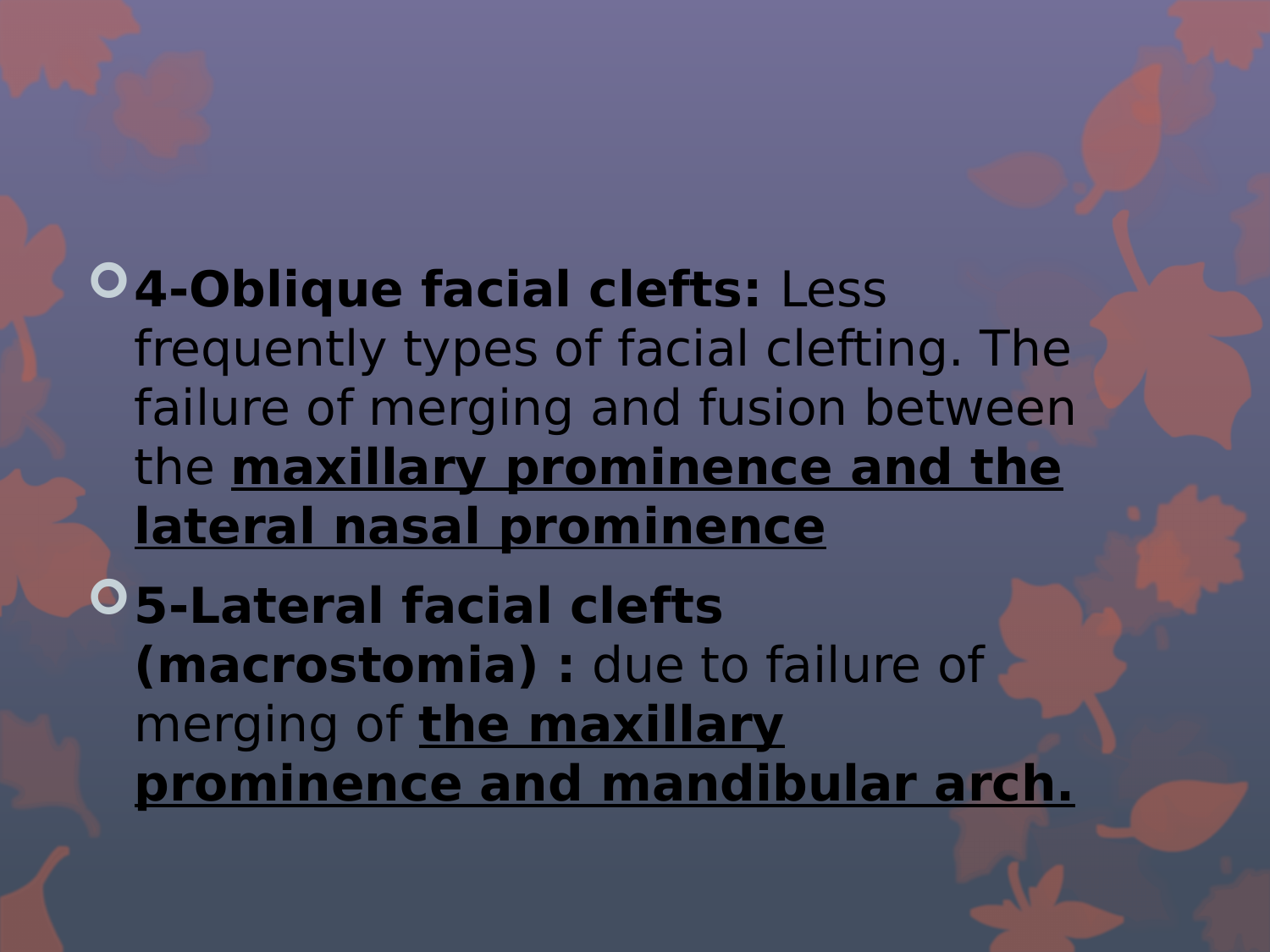

#
4-Oblique facial clefts: Less frequently types of facial clefting. The failure of merging and fusion between the maxillary prominence and the lateral nasal prominence
5-Lateral facial clefts (macrostomia) : due to failure of merging of the maxillary prominence and mandibular arch.